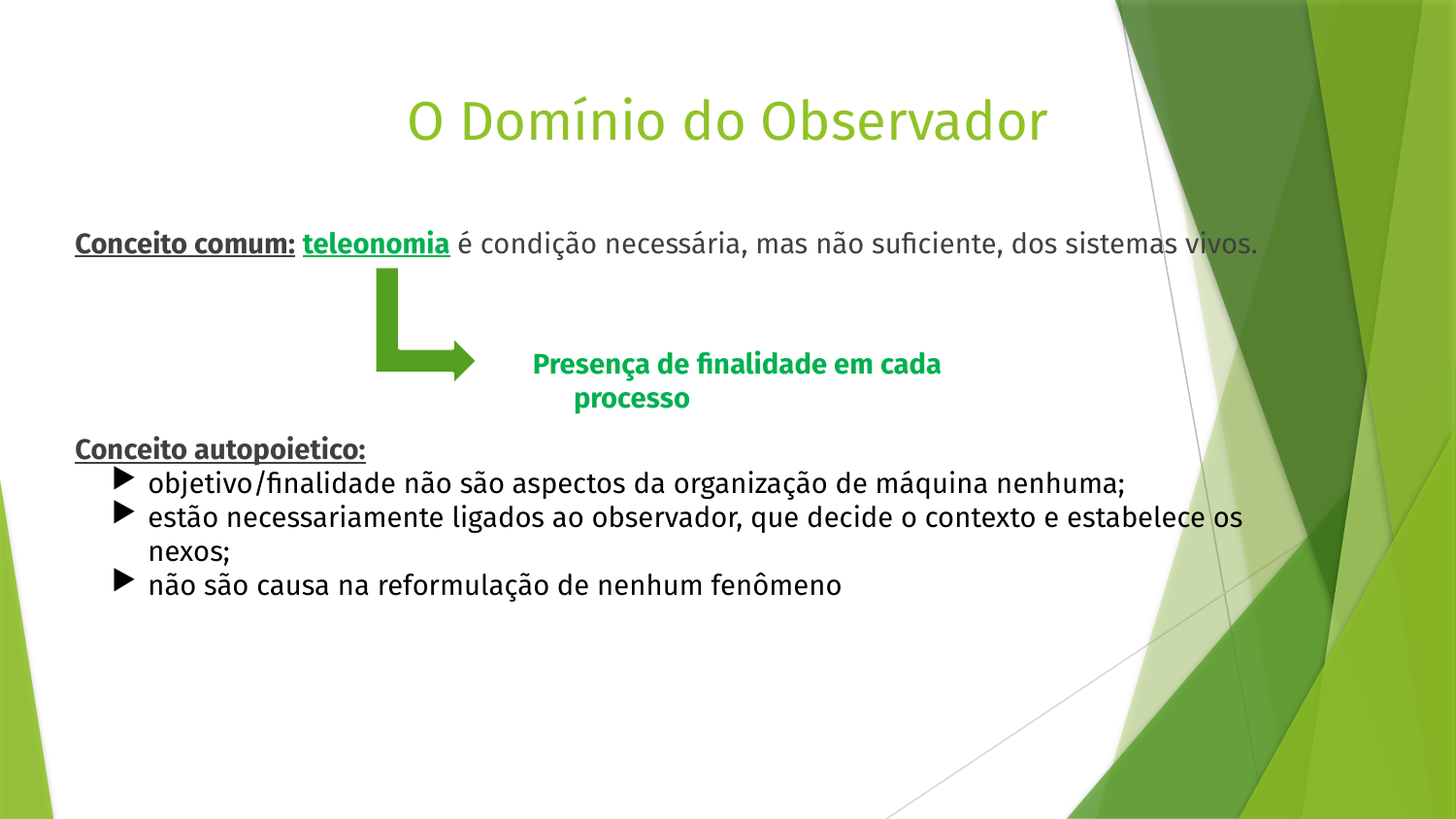

# O Domínio do Observador
Conceito comum: teleonomia é condição necessária, mas não suficiente, dos sistemas vivos.

Presença de finalidade em cada processo
Conceito autopoietico:
objetivo/finalidade não são aspectos da organização de máquina nenhuma;
estão necessariamente ligados ao observador, que decide o contexto e estabelece os nexos;
não são causa na reformulação de nenhum fenômeno